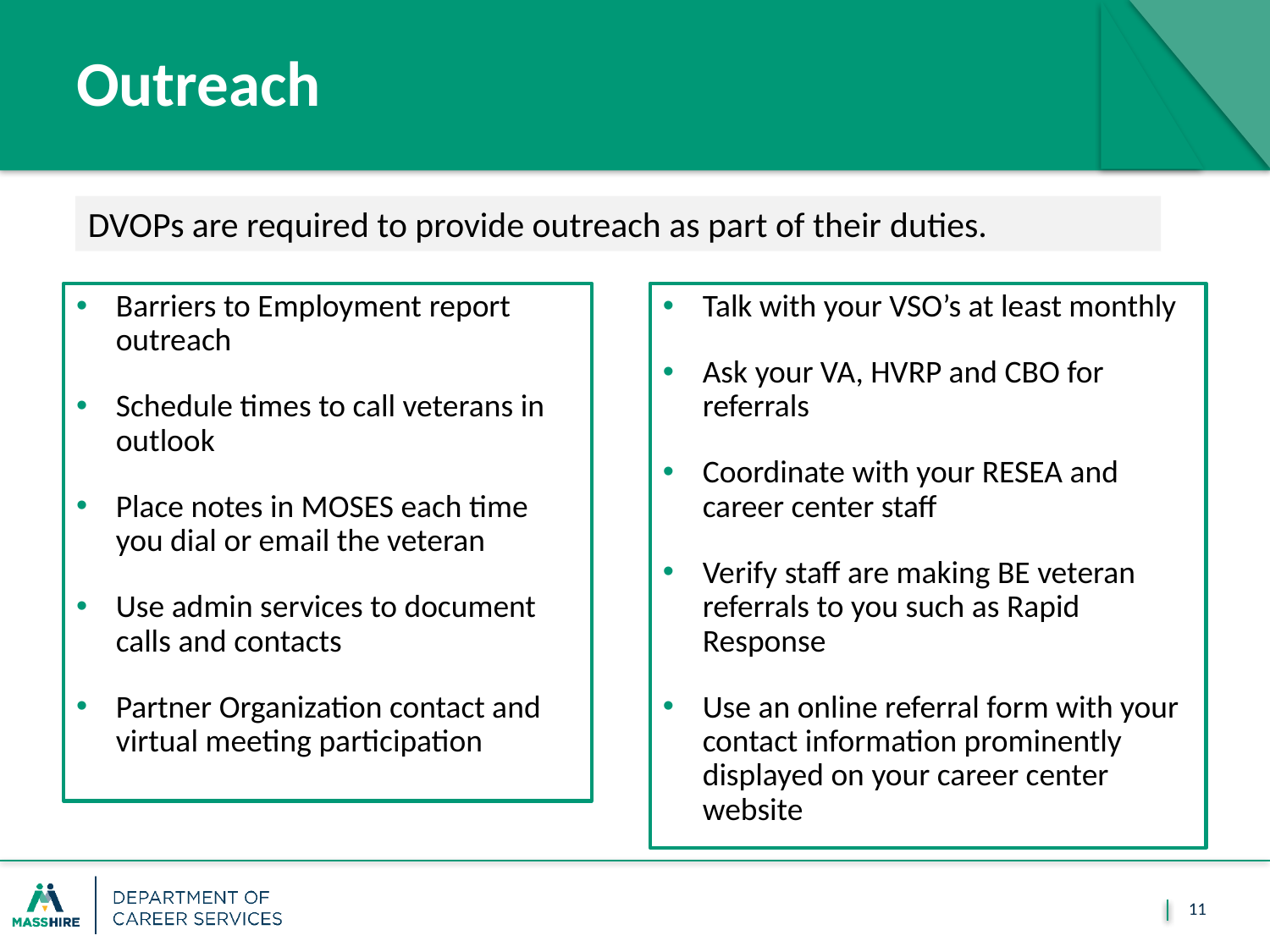

# Outreach
DVOPs are required to provide outreach as part of their duties.
Talk with your VSO’s at least monthly
Ask your VA, HVRP and CBO for referrals
Coordinate with your RESEA and career center staff
Verify staff are making BE veteran referrals to you such as Rapid Response
Use an online referral form with your contact information prominently  displayed on your career center website

Barriers to Employment report outreach
Schedule times to call veterans in outlook
Place notes in MOSES each time you dial or email the veteran
Use admin services to document calls and contacts
Partner Organization contact and virtual meeting participation

11